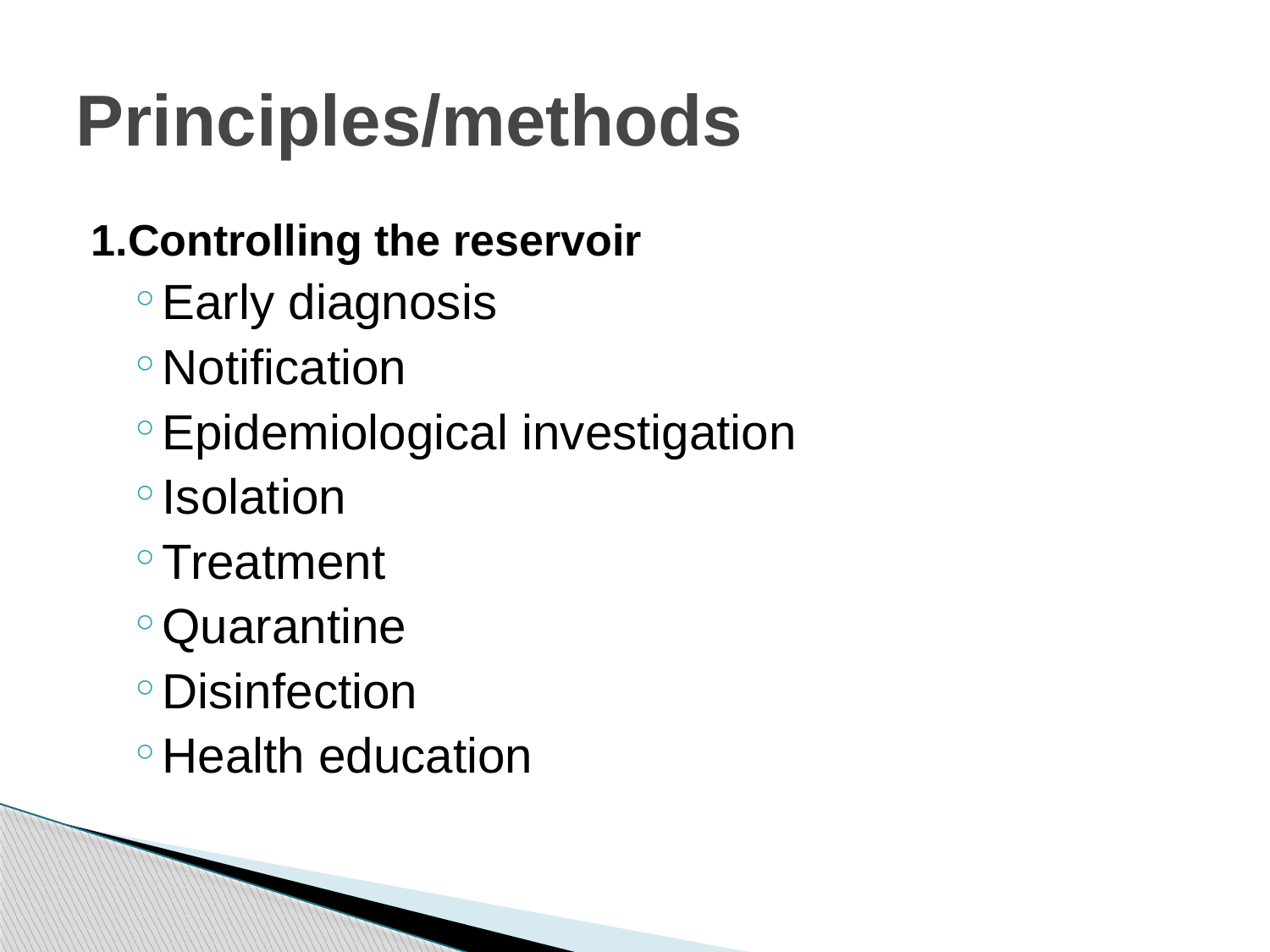

# Principles/methods
1.Controlling the reservoir
Early diagnosis
Notification
Epidemiological investigation
Isolation
Treatment
Quarantine
Disinfection
Health education